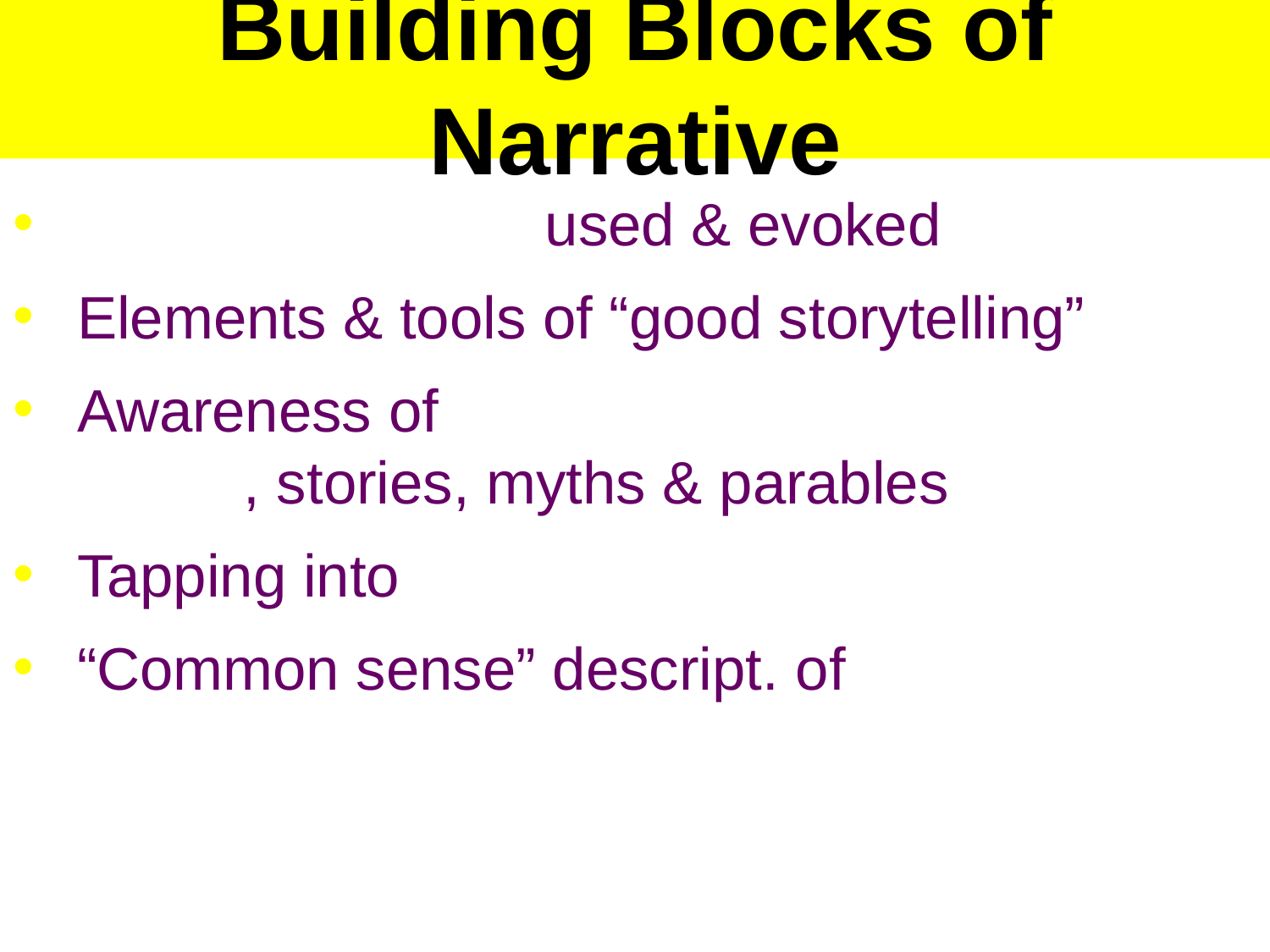

# Building Blocks of Narrative
                            used & evoked
Elements & tools of “good storytelling”
Awareness of                                                           , stories, myths & parables
Tapping into
“Common sense” descript. of